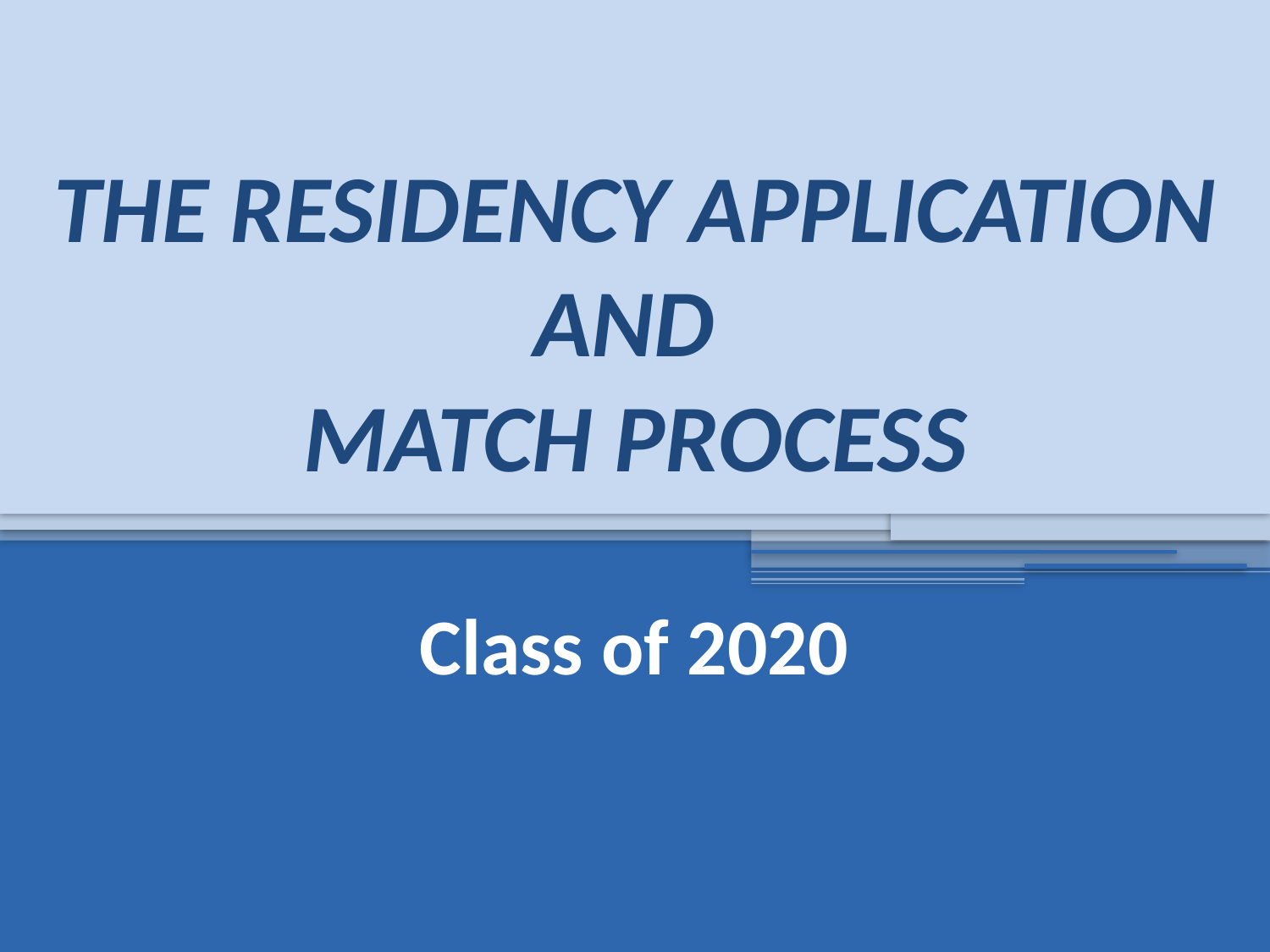

# THE RESIDENCY APPLICATION AND MATCH PROCESS

Class of 2020